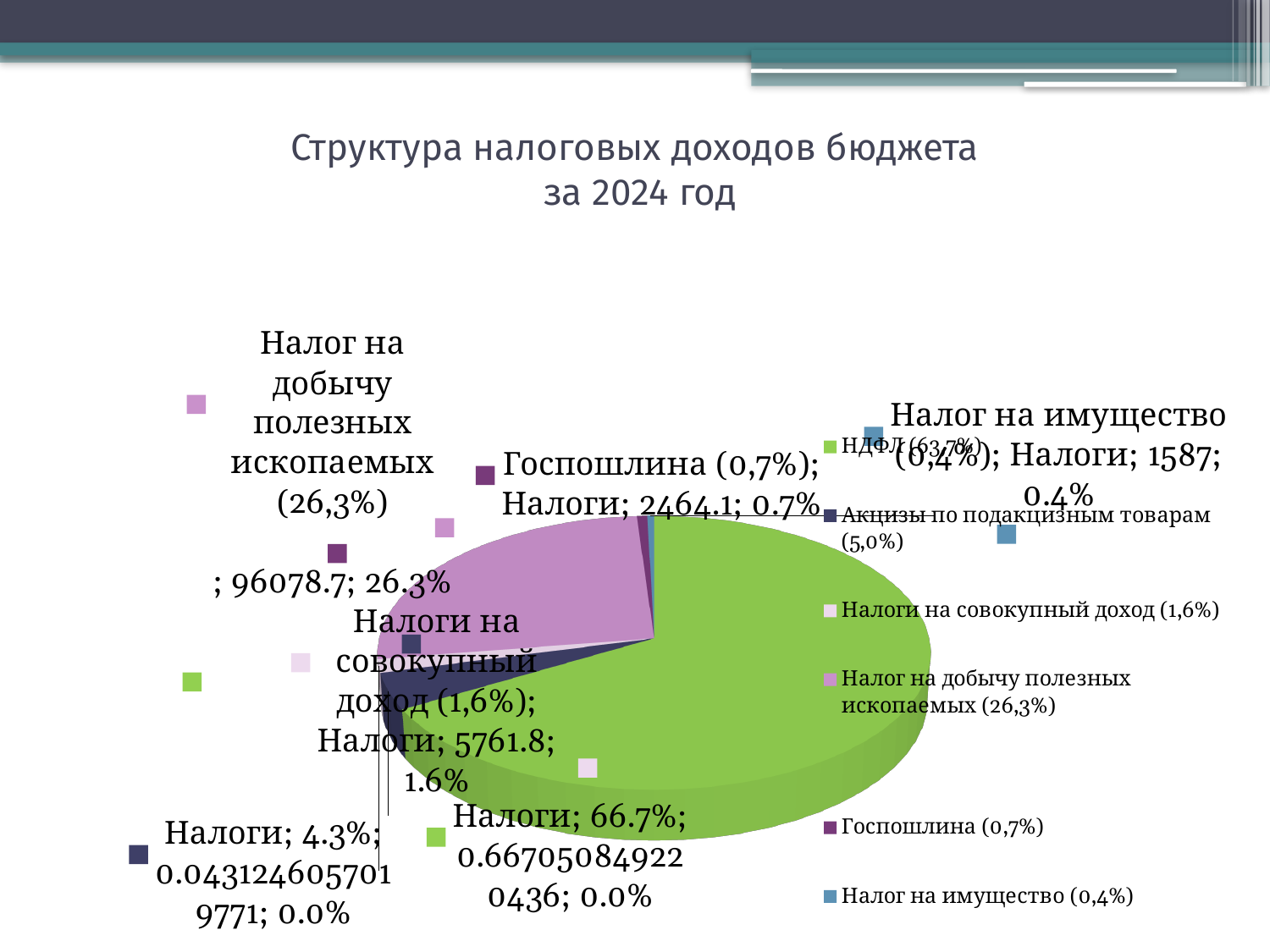

# Структура налоговых доходов бюджета за 2024 год

[unsupported chart]